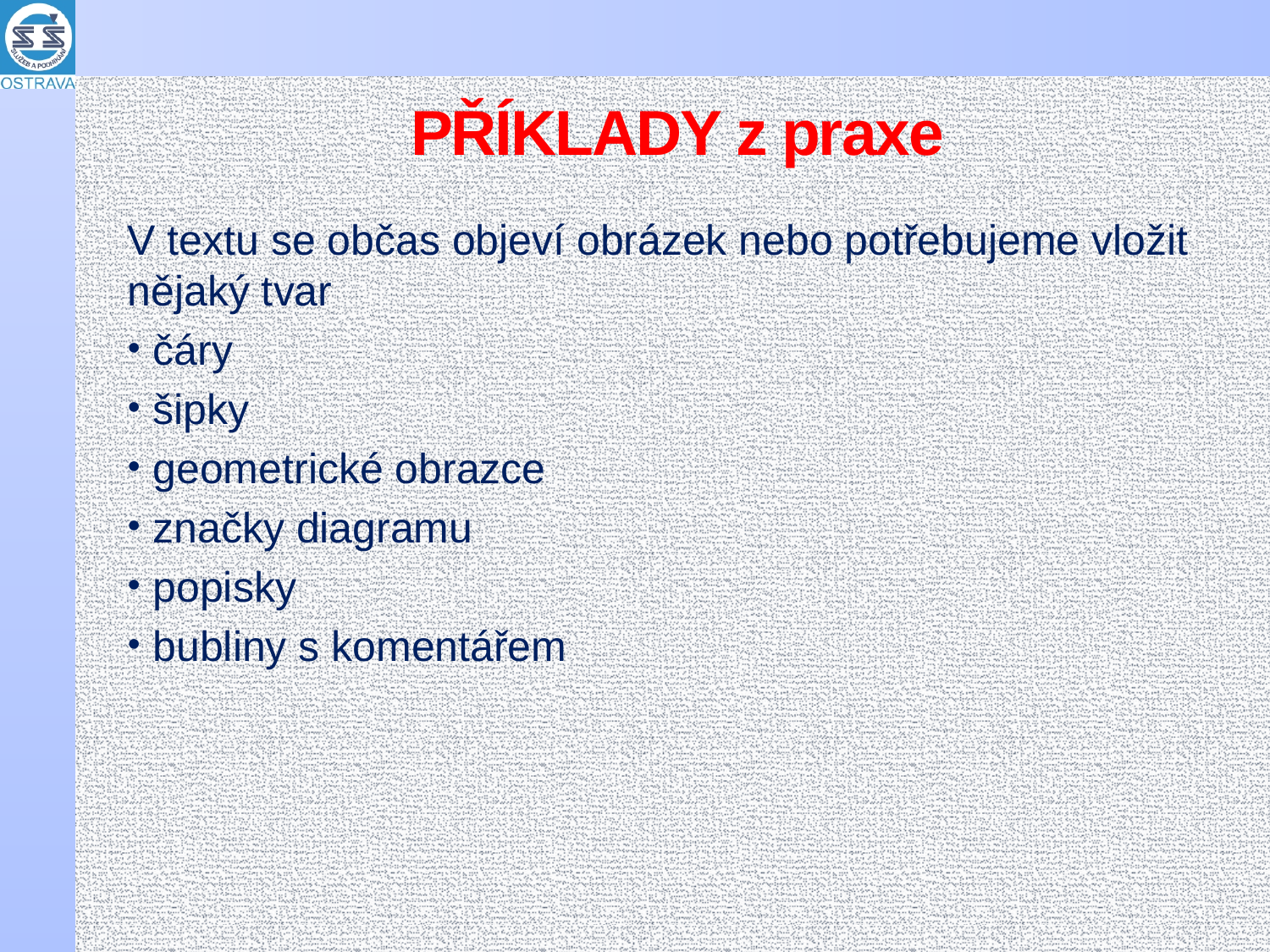

# PŘÍKLADY z praxe
V textu se občas objeví obrázek nebo potřebujeme vložit nějaký tvar
čáry
šipky
geometrické obrazce
značky diagramu
popisky
bubliny s komentářem